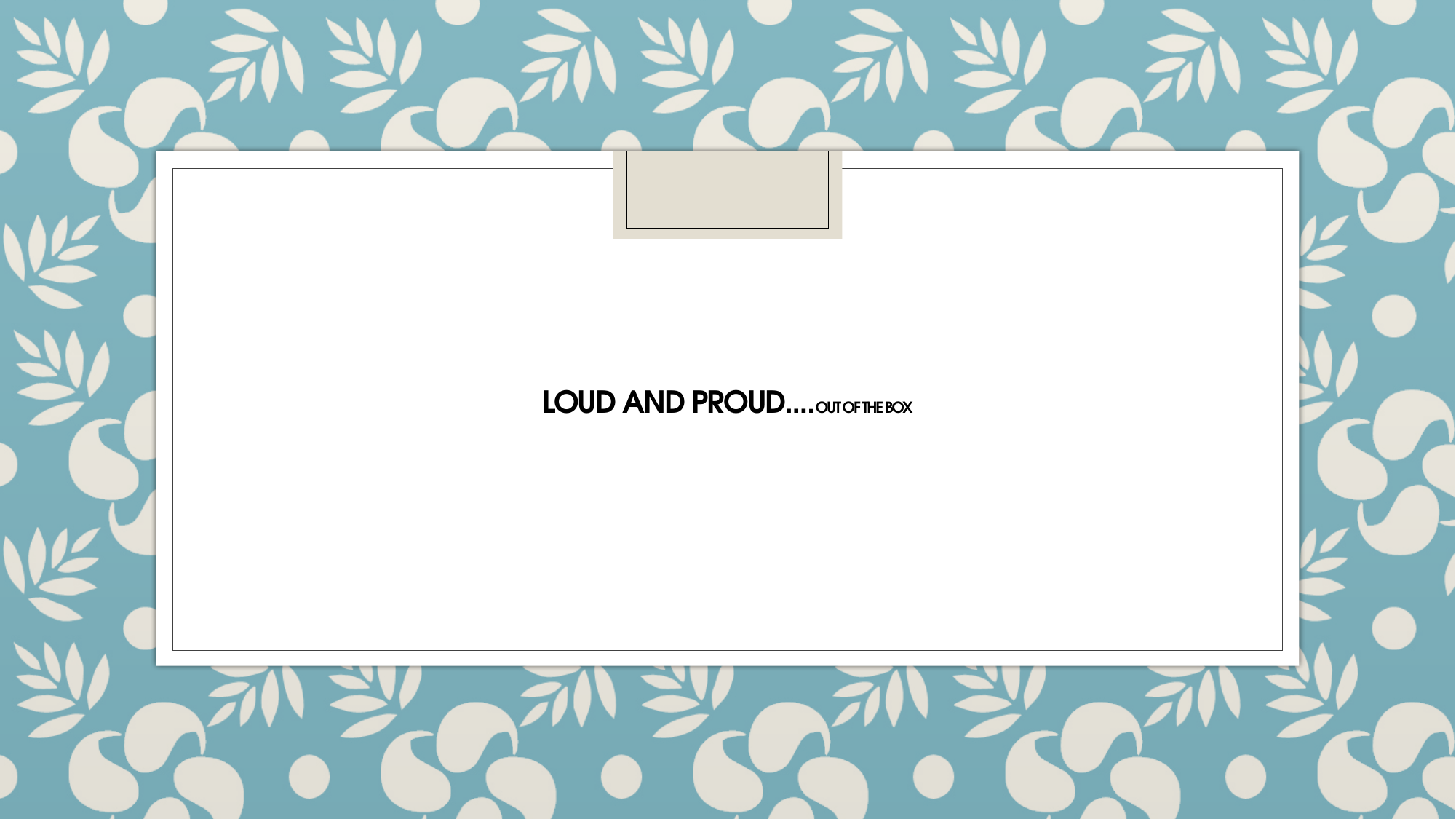

# LOUD AND PROUD….OUT OF THE BOX